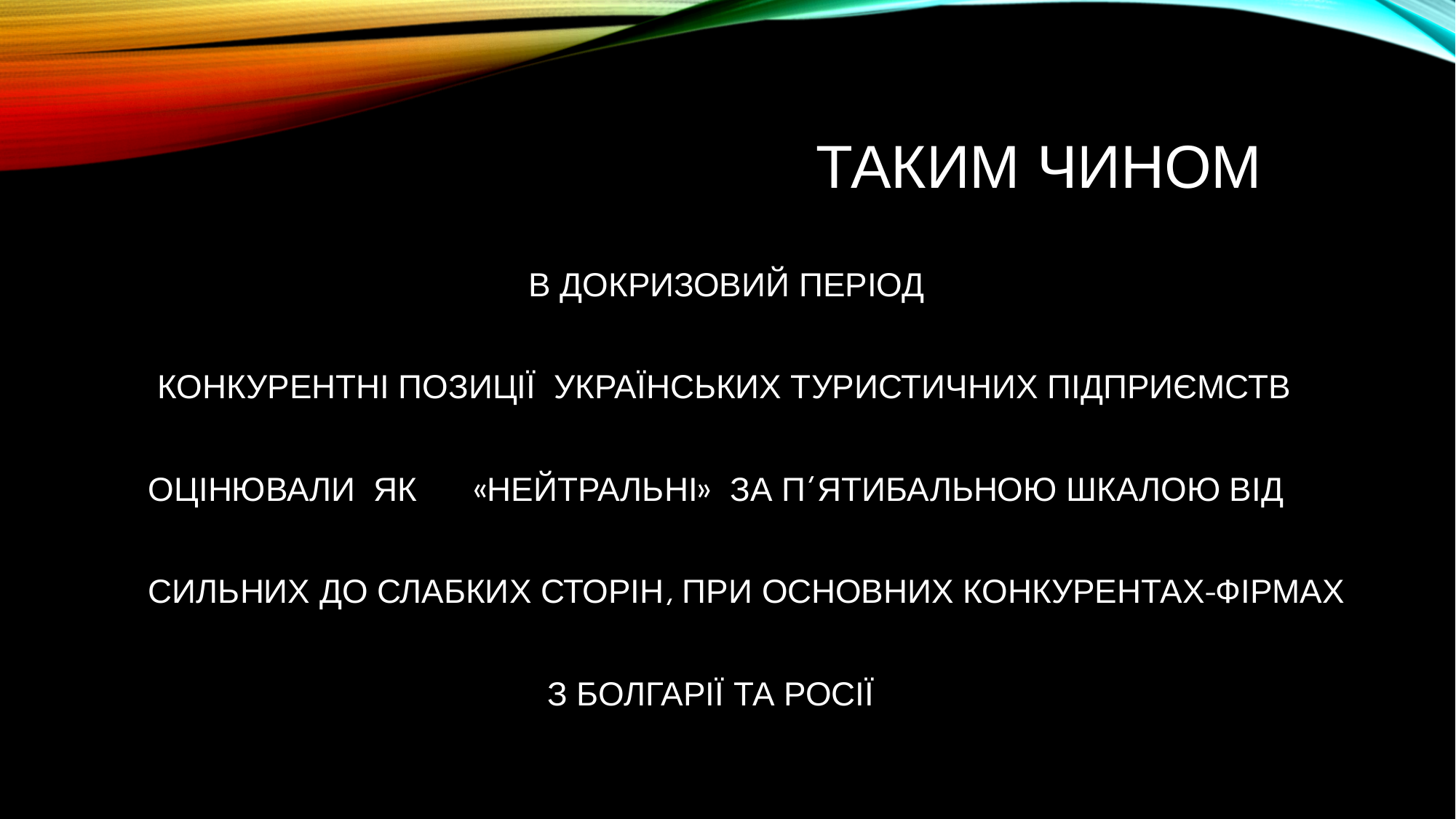

# ТАКИМ ЧИНОМ
                                               В ДОКРИЗОВИЙ ПЕРІОД

       КОНКУРЕНТНІ ПОЗИЦІЇ  УКРАЇНСЬКИХ ТУРИСТИЧНИХ ПІДПРИЄМСТВ

      ОЦІНЮВАЛИ  ЯК      «НЕЙТРАЛЬНІ»  ЗА П’ЯТИБАЛЬНОЮ ШКАЛОЮ ВІД

      СИЛЬНИХ ДО СЛАБКИХ СТОРІН, ПРИ ОСНОВНИХ КОНКУРЕНТАХ-ФІРМАХ

                                                 З БОЛГАРІЇ ТА РОСІЇ